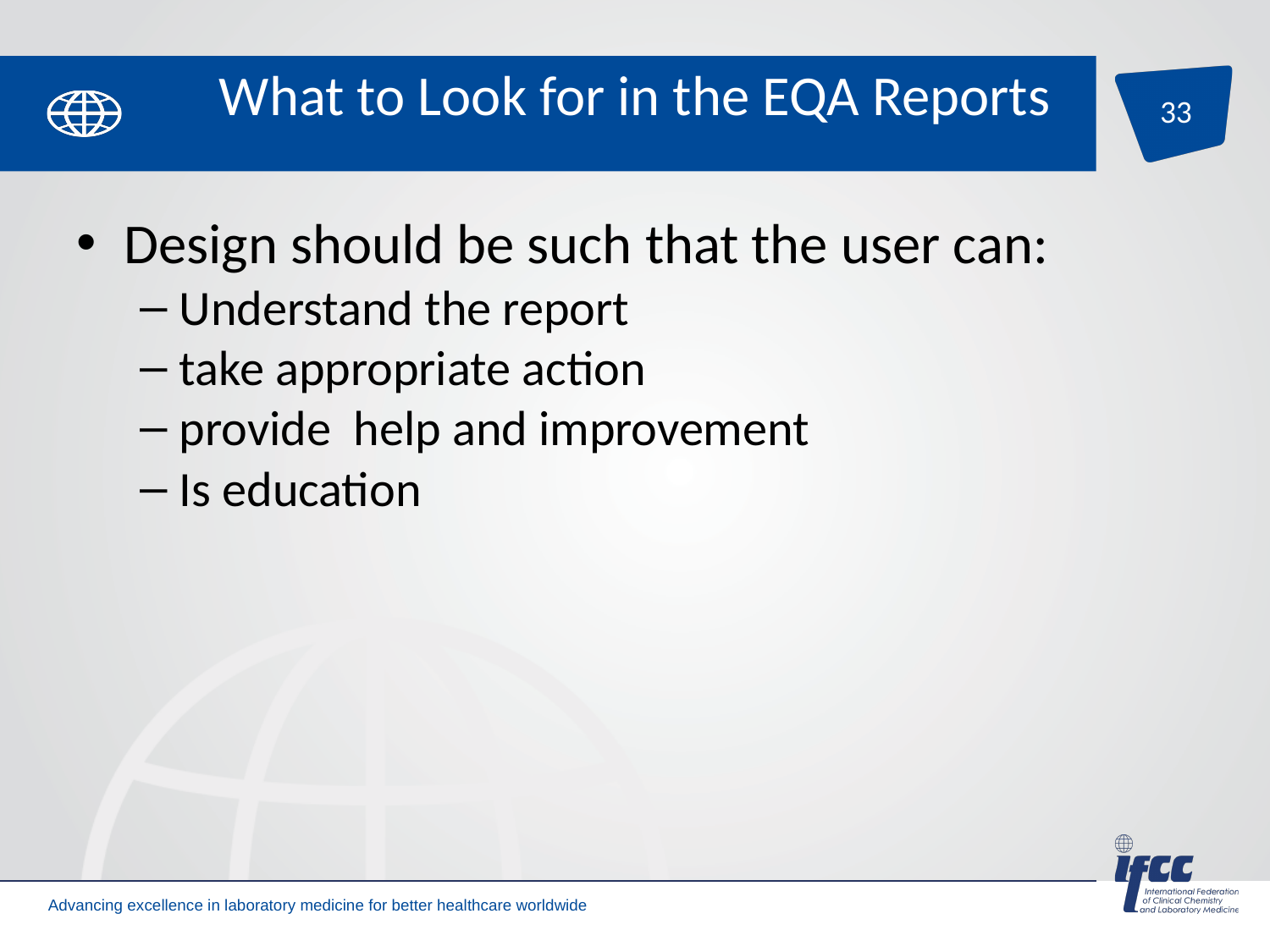

# What to Look for in the EQA Reports
Design should be such that the user can:
Understand the report
take appropriate action
provide  help and improvement
Is education